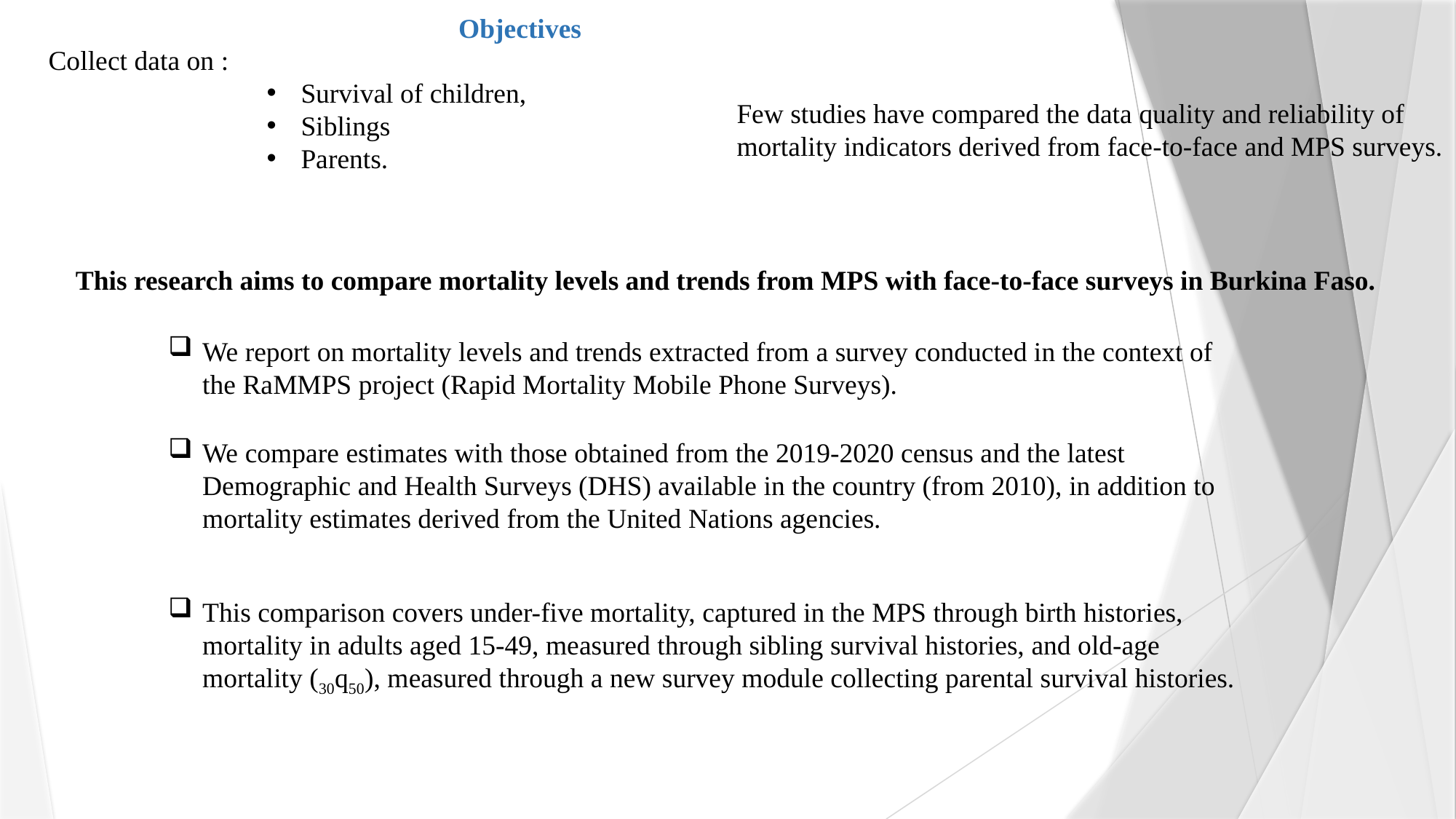

Objectives
Collect data on :
Survival of children,
Siblings
Parents.
Few studies have compared the data quality and reliability of mortality indicators derived from face-to-face and MPS surveys.
This research aims to compare mortality levels and trends from MPS with face-to-face surveys in Burkina Faso.
We report on mortality levels and trends extracted from a survey conducted in the context of the RaMMPS project (Rapid Mortality Mobile Phone Surveys).
We compare estimates with those obtained from the 2019-2020 census and the latest Demographic and Health Surveys (DHS) available in the country (from 2010), in addition to mortality estimates derived from the United Nations agencies.
This comparison covers under-five mortality, captured in the MPS through birth histories, mortality in adults aged 15-49, measured through sibling survival histories, and old-age mortality (30q50), measured through a new survey module collecting parental survival histories.